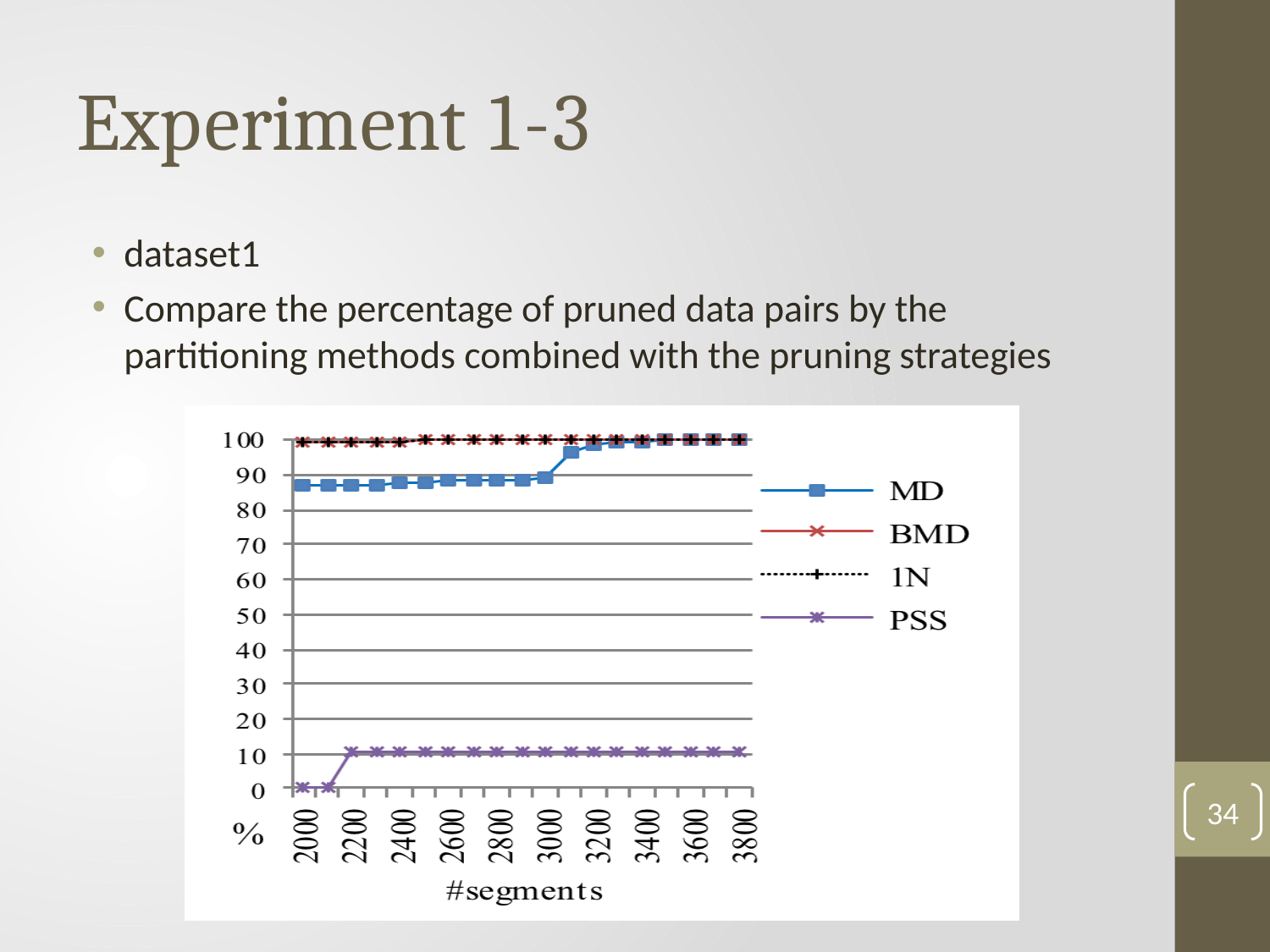

# Experiment 1-3
dataset1
Compare the percentage of pruned data pairs by the partitioning methods combined with the pruning strategies

### Chart

| Category | maximum | 1-norm | b_maximum |
|---|---|---|---|
| 2000.0 | 3989028.0 | 130493.0 | 83156.0 |
| 2050.0 | 3961115.0 | 125217.0 | 76629.0 |
| 2100.0 | 3941341.0 | 112542.0 | 67980.0 |
| 2150.0 | 3913543.0 | 105154.0 | 58987.0 |
| 2200.0 | 3883211.0 | 96782.0 | 54703.0 |
| 2250.0 | 3843020.0 | 87356.0 | 48830.0 |
| 2300.0 | 3797046.0 | 78621.0 | 45073.0 |
| 2350.0 | 3751777.0 | 69667.0 | 40774.0 |
| 2400.0 | 3713065.0 | 59469.0 | 37282.0 |
| 2450.0 | 3670687.0 | 48379.0 | 33225.0 |
| 2500.0 | 3623875.0 | 35961.0 | 31869.0 |
| 2550.0 | 3572652.0 | 23050.0 | 31135.0 |
| 2600.0 | 3517524.0 | 10488.0 | 30361.0 |
| 2650.0 | 3499280.0 | 10369.0 | 10413.0 |
| 2700.0 | 3487974.0 | 9755.0 | 9515.0 |
| 2750.0 | 3471478.0 | 9222.0 | 8921.0 |
| 2800.0 | 3451073.0 | 8774.0 | 8267.0 |
| 2850.0 | 3441741.0 | 7659.0 | 8138.0 |
| 2900.0 | 3424516.0 | 6816.0 | 8039.0 |
| 2950.0 | 3409968.0 | 6331.0 | 7850.0 |
| 3000.0 | 3198637.0 | 5692.0 | 7720.0 |
| 3050.0 | 1907389.0 | 5095.0 | 7665.0 |
| 3100.0 | 1102631.0 | 4617.0 | 7612.0 |
| 3150.0 | 623914.0 | 4333.0 | 7542.0 |
| 3200.0 | 387423.0 | 3939.0 | 7459.0 |
| 3250.0 | 251168.0 | 3682.0 | 7408.0 |
| 3300.0 | 162657.0 | 3440.0 | 7310.0 |
| 3350.0 | 111680.0 | 3272.0 | 7232.0 |
| 3400.0 | 91657.0 | 3041.0 | 7148.0 |
| 3450.0 | 60836.0 | 2842.0 | 7076.0 |
| 3500.0 | 37735.0 | 2600.0 | 6989.0 |
| 3550.0 | 28666.0 | 2371.0 | 6948.0 |
| 3600.0 | 25436.0 | 2192.0 | 6915.0 |
| 3650.0 | 19878.0 | 2006.0 | 6867.0 |
| 3700.0 | 13238.0 | 1870.0 | 6772.0 |
| 3750.0 | 11003.0 | 1751.0 | 6693.0 |
| 3800.0 | 9920.0 | 1544.0 | 6654.0 |
| 3850.0 | 9570.0 | 1452.0 | 6546.0 |
| 3900.0 | 9202.0 | 1328.0 | 6488.0 |
| 3950.0 | 8285.0 | 1383.0 | 1648.0 |
| 4000.0 | 6754.0 | 1323.0 | 1632.0 |
| 4050.0 | 5319.0 | 1258.0 | 1610.0 |
| 4100.0 | 4367.0 | 1218.0 | 1598.0 |
| 4150.0 | 3872.0 | 1158.0 | 1588.0 |
| 4200.0 | 3760.0 | 1137.0 | 1574.0 |
| 4250.0 | 3735.0 | 1075.0 | 1564.0 |
| 4300.0 | 3651.0 | 1043.0 | 1556.0 |
| 4350.0 | 3610.0 | 1014.0 | 1548.0 |
| 4400.0 | 3593.0 | 970.0 | 1548.0 |
| 4450.0 | 3573.0 | 962.0 | 1540.0 |
| 4500.0 | 3427.0 | 937.0 | 1526.0 |
| 4550.0 | 3340.0 | 878.0 | 1519.0 |
| 4600.0 | 3206.0 | 823.0 | 1515.0 |
| 4650.0 | 3132.0 | 788.0 | 1511.0 |
| 4700.0 | 2988.0 | 751.0 | 1497.0 |
| 4750.0 | 2630.0 | 729.0 | 1493.0 |
| 4800.0 | 2269.0 | 308.0 | 1491.0 |
| 4850.0 | 2107.0 | 312.0 | 1487.0 |
| 4900.0 | 2007.0 | 309.0 | 1470.0 |
| 4950.0 | 1649.0 | 660.0 | 1434.0 |
| 5000.0 | 1543.0 | 645.0 | 1399.0 |
| 5050.0 | 1509.0 | 621.0 | 1393.0 |
| 5100.0 | 1282.0 | 616.0 | 1383.0 |
| 5150.0 | 1220.0 | 594.0 | 1373.0 |
| 5200.0 | 1203.0 | 575.0 | 1319.0 |
| 5250.0 | 1198.0 | 573.0 | 1301.0 |
| 5300.0 | 1194.0 | 557.0 | 1273.0 |
| 5350.0 | 1193.0 | 539.0 | 1255.0 |
| 5400.0 | 1192.0 | 515.0 | 1243.0 |
| 5450.0 | 1189.0 | 508.0 | 1222.0 |
| 5500.0 | 1183.0 | 507.0 | 1206.0 |
| 5550.0 | 1184.0 | 502.0 | 1174.0 |
| 5600.0 | 1184.0 | 491.0 | 1155.0 |
| 5650.0 | 1184.0 | 482.0 | 1152.0 |
| 5700.0 | 1180.0 | 477.0 | 1139.0 |
| 5750.0 | 1170.0 | 472.0 | 1104.0 |
| 5800.0 | 1159.0 | 459.0 | 1032.0 |
| 5850.0 | 1153.0 | 457.0 | 1006.0 |
| 5900.0 | 1147.0 | 447.0 | 987.0 |
| 5950.0 | 1142.0 | 441.0 | 959.0 |
| 6000.0 | 1133.0 | 430.0 | 939.0 |
| 6050.0 | 1134.0 | 422.0 | 910.0 |
| 6100.0 | 1123.0 | 412.0 | 883.0 |
| 6150.0 | 1068.0 | 404.0 | 867.0 |
| 6200.0 | 1047.0 | 299.0 | 844.0 |
| 6250.0 | 1042.0 | 399.0 | 839.0 |
| 6300.0 | 1012.0 | 394.0 | 811.0 |
| 6350.0 | 1010.0 | 389.0 | 780.0 |
| 6400.0 | 1001.0 | 388.0 | 781.0 |
| 6450.0 | 991.0 | 383.0 | 750.0 |
| 6500.0 | 971.0 | 379.0 | 748.0 |
| 6550.0 | 932.0 | 379.0 | 730.0 |
| 6600.0 | 883.0 | 371.0 | 722.0 |
| 6650.0 | 843.0 | 371.0 | 715.0 |
| 6700.0 | 751.0 | 371.0 | 667.0 |
| 6750.0 | 703.0 | 366.0 | 657.0 |
| 6800.0 | 668.0 | 366.0 | 640.0 |
| 6850.0 | 624.0 | 364.0 | 623.0 |
| 6900.0 | 592.0 | 361.0 | 608.0 |
| 6950.0 | 578.0 | 358.0 | 579.0 |
| 7000.0 | 534.0 | 353.0 | 557.0 |
| 7050.0 | 523.0 | 351.0 | 530.0 |
| 7100.0 | 492.0 | 350.0 | 513.0 |
| 7150.0 | 462.0 | 348.0 | 504.0 |
| 7200.0 | 448.0 | 341.0 | 493.0 |
| 7250.0 | 449.0 | 336.0 | 475.0 |
| 7300.0 | 429.0 | 330.0 | 462.0 |
| 7350.0 | 411.0 | 329.0 | 455.0 |
| 7400.0 | 400.0 | 326.0 | 439.0 |
| 7450.0 | 391.0 | 325.0 | 419.0 |
| 7500.0 | 315.0 | 326.0 | 405.0 |
| 7550.0 | 381.0 | 324.0 | 390.0 |
| 7600.0 | 369.0 | 321.0 | 378.0 |
| 7650.0 | 352.0 | 317.0 | 349.0 |
| 7700.0 | 332.0 | 312.0 | 325.0 |
| 7750.0 | 321.0 | 306.0 | 315.0 |
| 7800.0 | 299.0 | 301.0 | 306.0 |
34